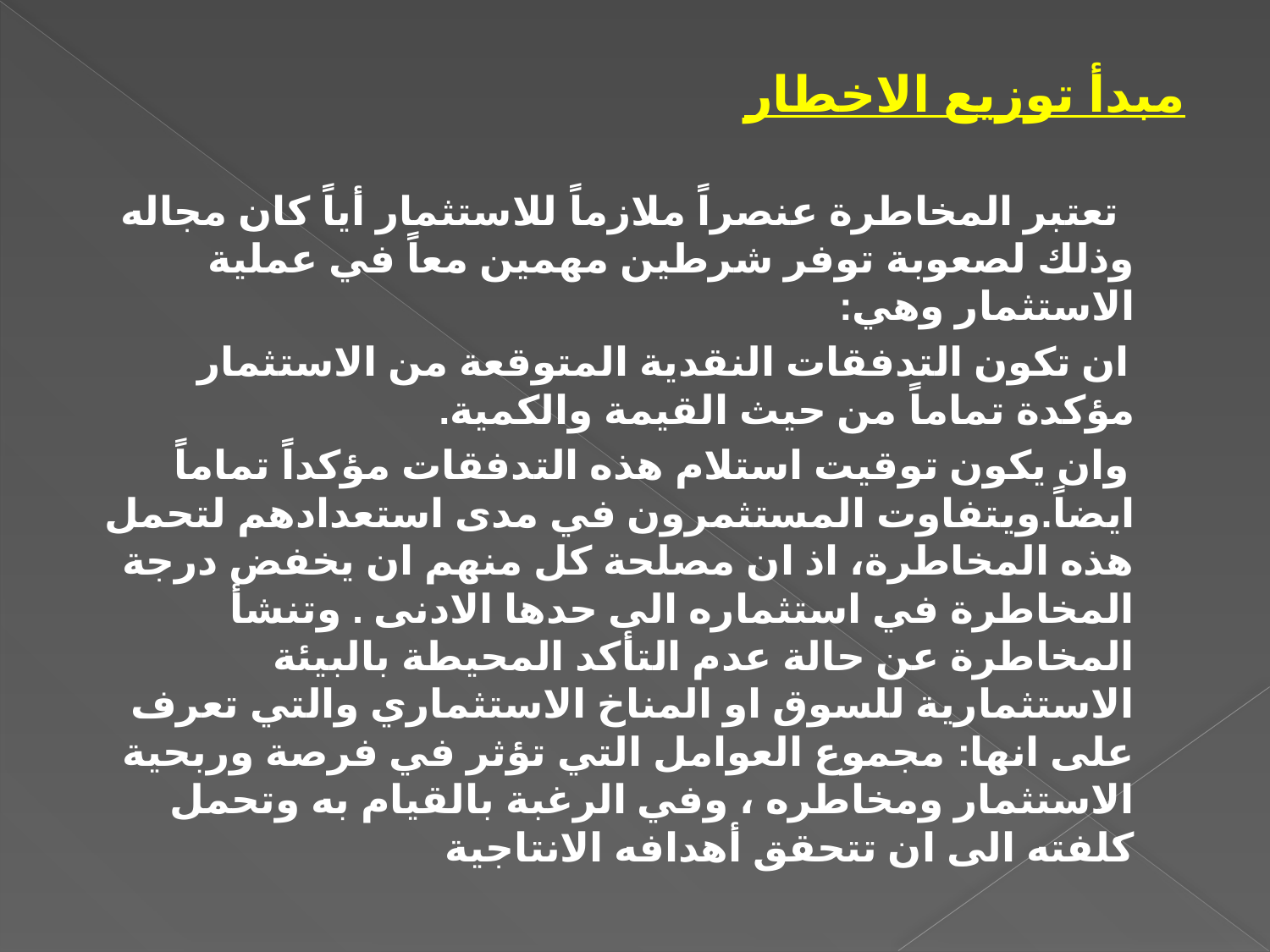

مبدأ توزيع الاخطار

      تعتبر المخاطرة عنصراً ملازماً للاستثمار أياً كان مجاله وذلك لصعوبة توفر شرطين مهمين معاً في عملية الاستثمار وهي:
     ان تكون التدفقات النقدية المتوقعة من الاستثمار مؤكدة تماماً من حيث القيمة والكمية.
     وان يكون توقيت استلام هذه التدفقات مؤكداً تماماً ايضاً.ويتفاوت المستثمرون في مدى استعدادهم لتحمل هذه المخاطرة، اذ ان مصلحة كل منهم ان يخفض درجة المخاطرة في استثماره الى حدها الادنى . وتنشأ المخاطرة عن حالة عدم التأكد المحيطة بالبيئة الاستثمارية للسوق او المناخ الاستثماري والتي تعرف على انها: مجموع العوامل التي تؤثر في فرصة وربحية الاستثمار ومخاطره ، وفي الرغبة بالقيام به وتحمل كلفته الى ان تتحقق أهدافه الانتاجية